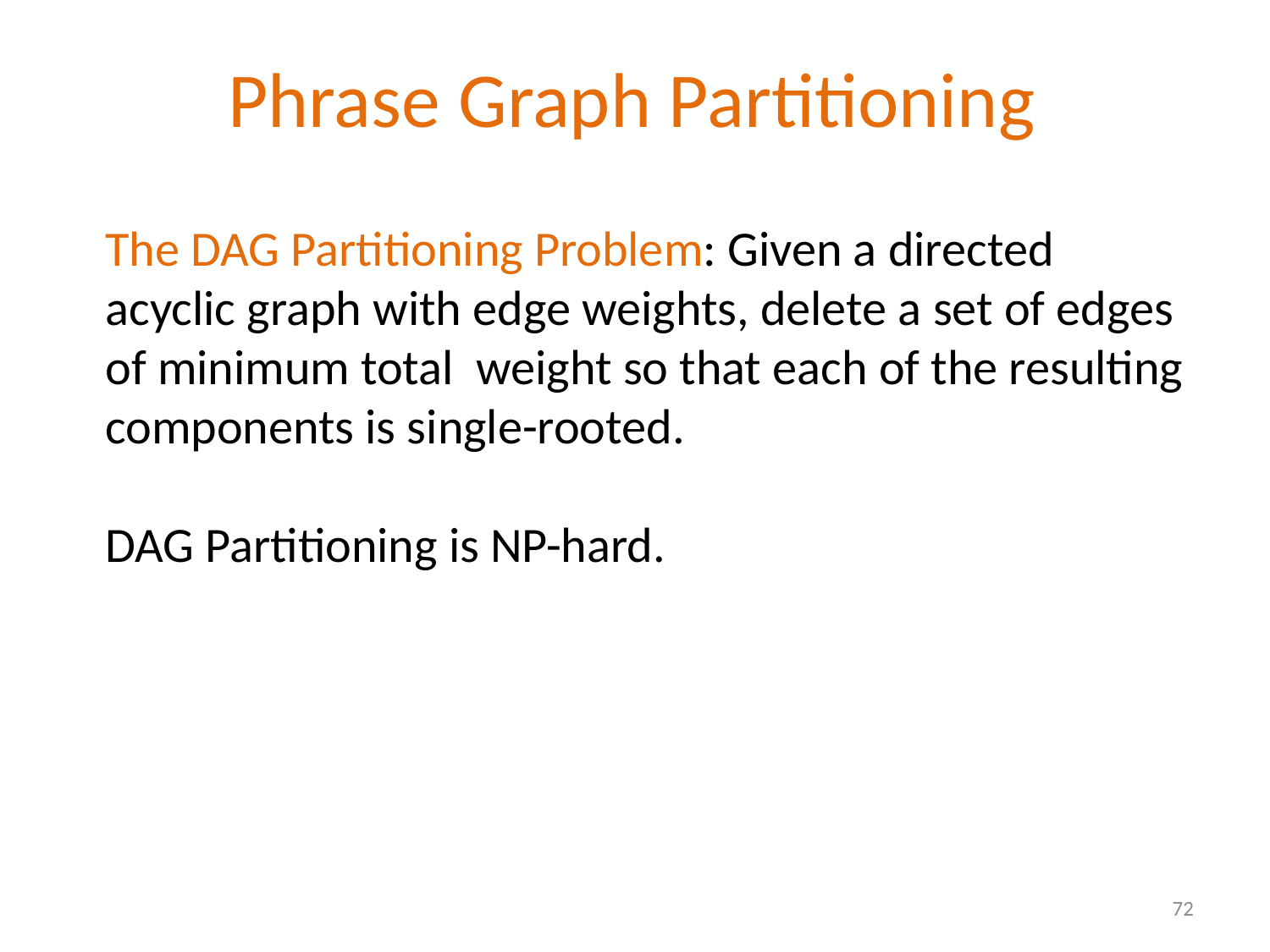

# Phrase Graph Partitioning
The DAG Partitioning Problem: Given a directed acyclic graph with edge weights, delete a set of edges of minimum total  weight so that each of the resulting components is single-rooted.

DAG Partitioning is NP-hard.

72